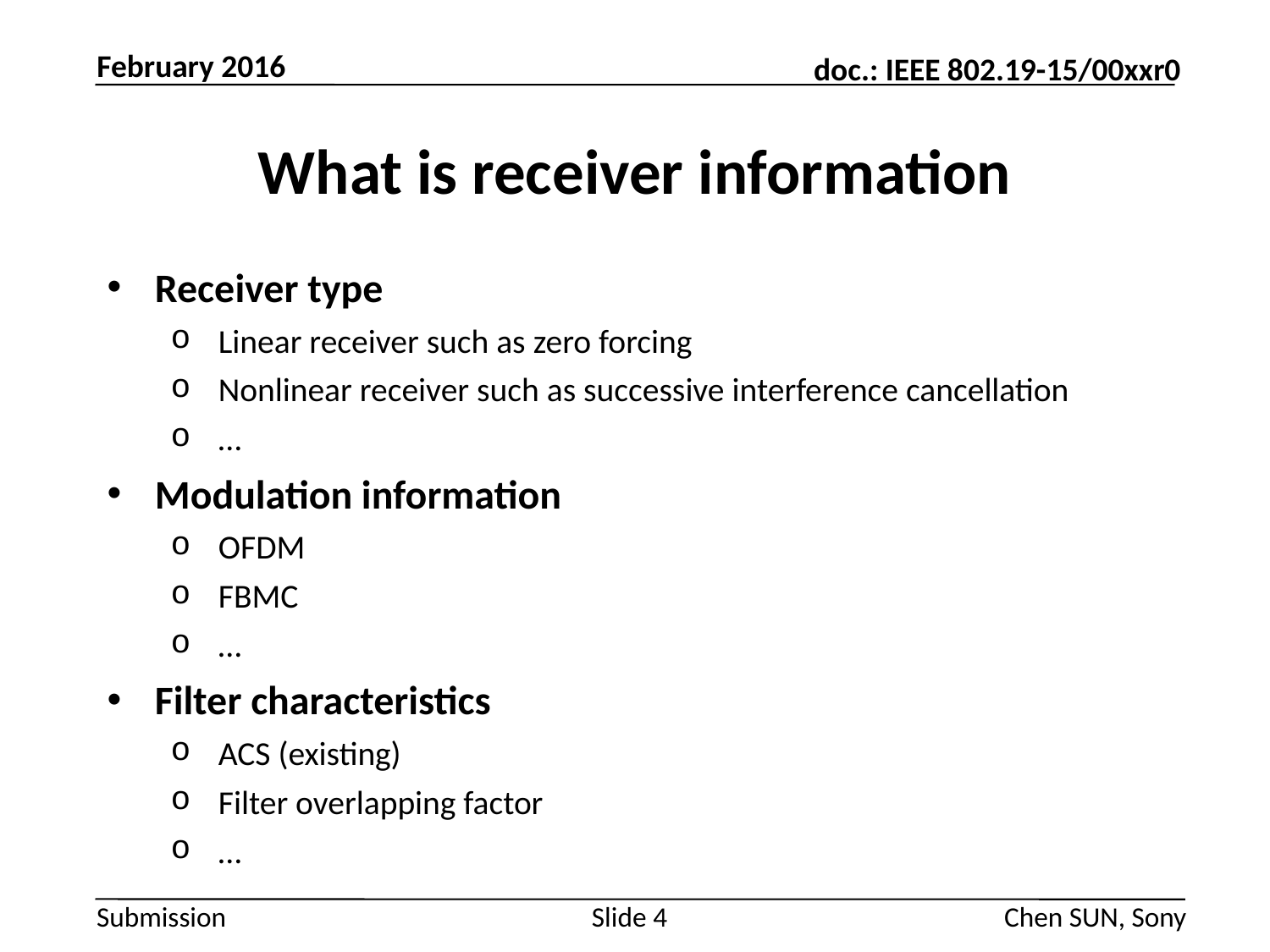

February 2016
# What is receiver information
Receiver type
Linear receiver such as zero forcing
Nonlinear receiver such as successive interference cancellation
…
Modulation information
OFDM
FBMC
…
Filter characteristics
ACS (existing)
Filter overlapping factor
…
Slide 4
Chen SUN, Sony